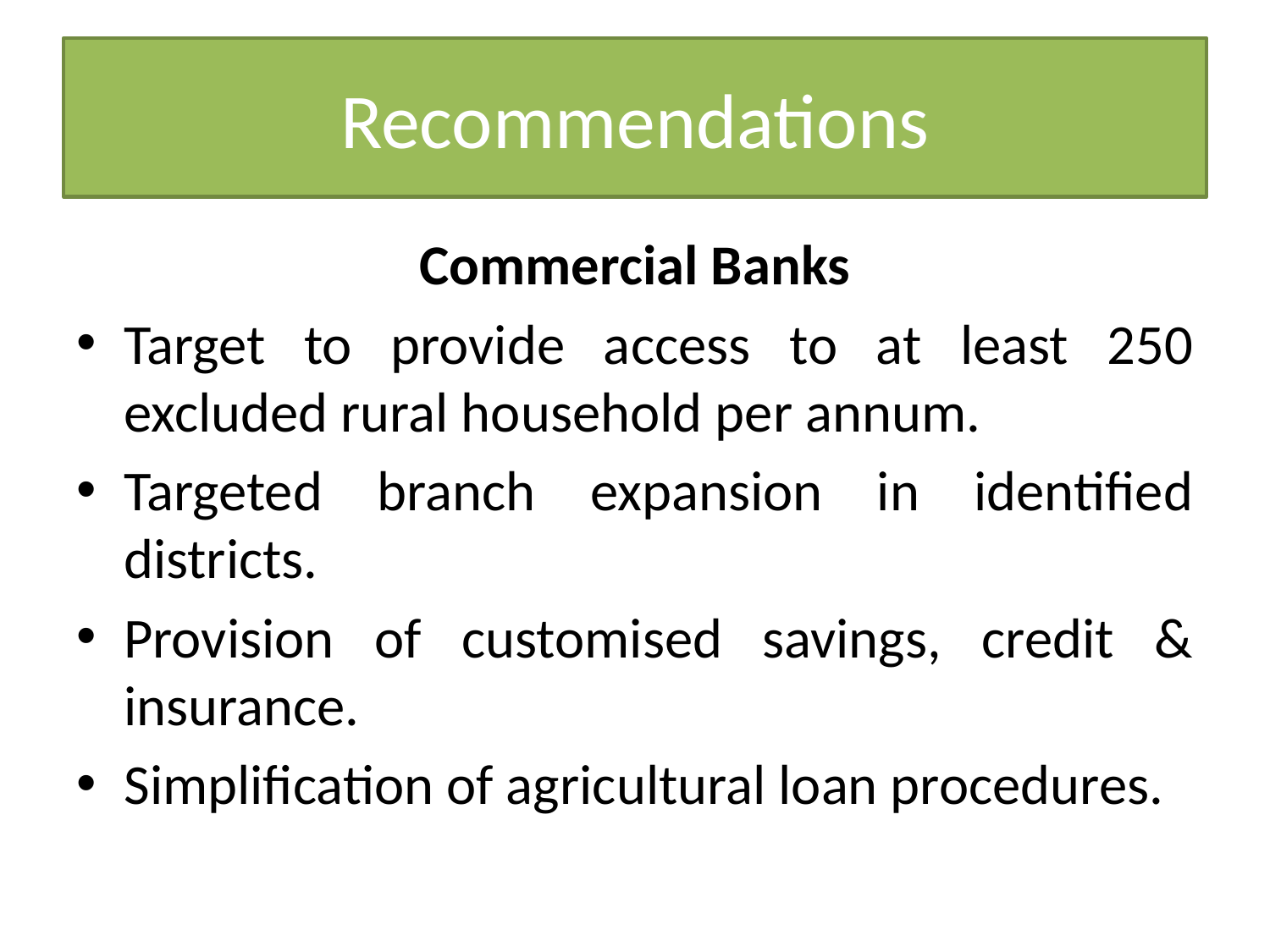

# Recommendations
Commercial Banks
Target to provide access to at least 250 excluded rural household per annum.
Targeted branch expansion in identified districts.
Provision of customised savings, credit & insurance.
Simplification of agricultural loan procedures.